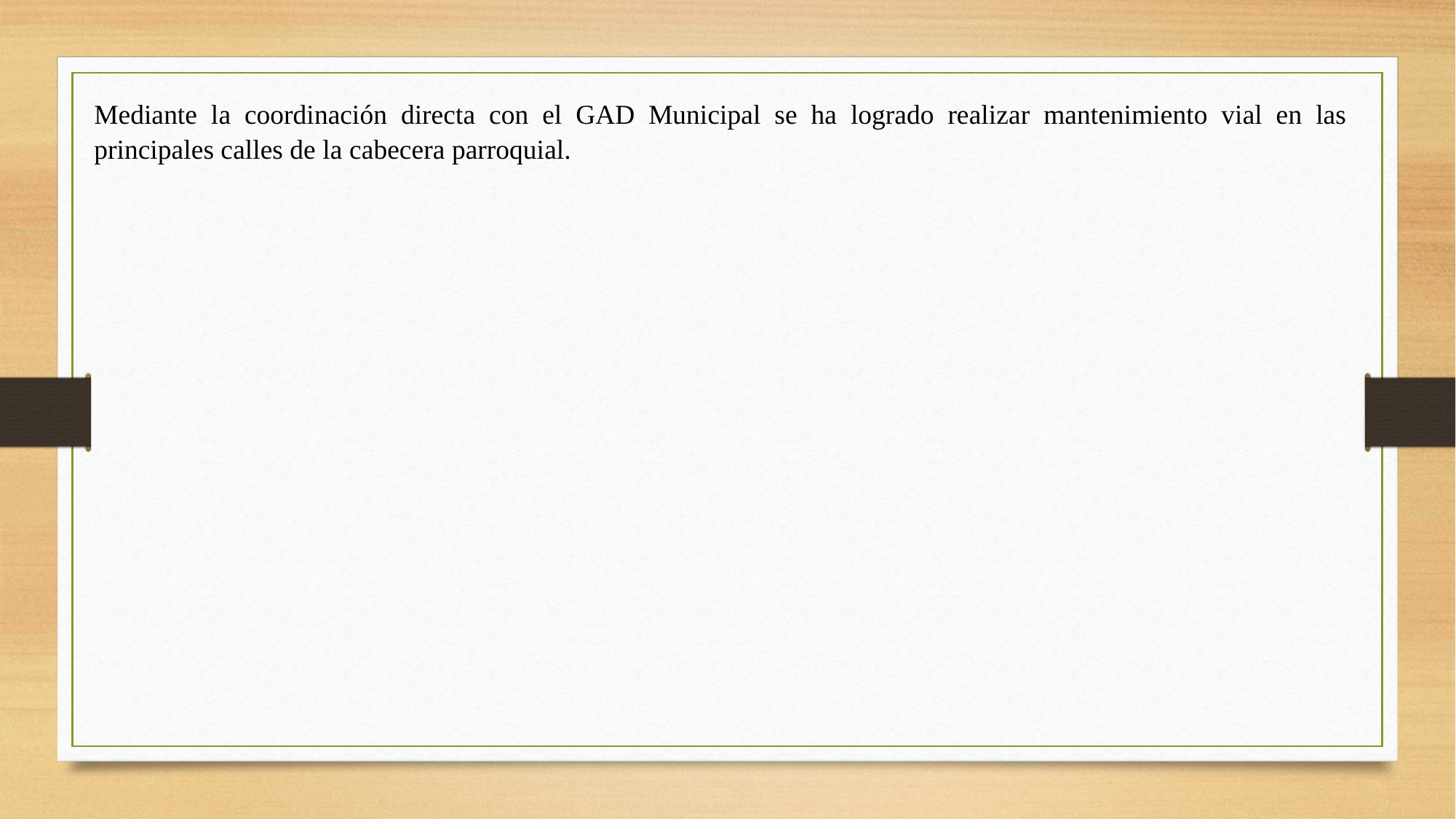

Mediante la coordinación directa con el GAD Municipal se ha logrado realizar mantenimiento vial en las principales calles de la cabecera parroquial.